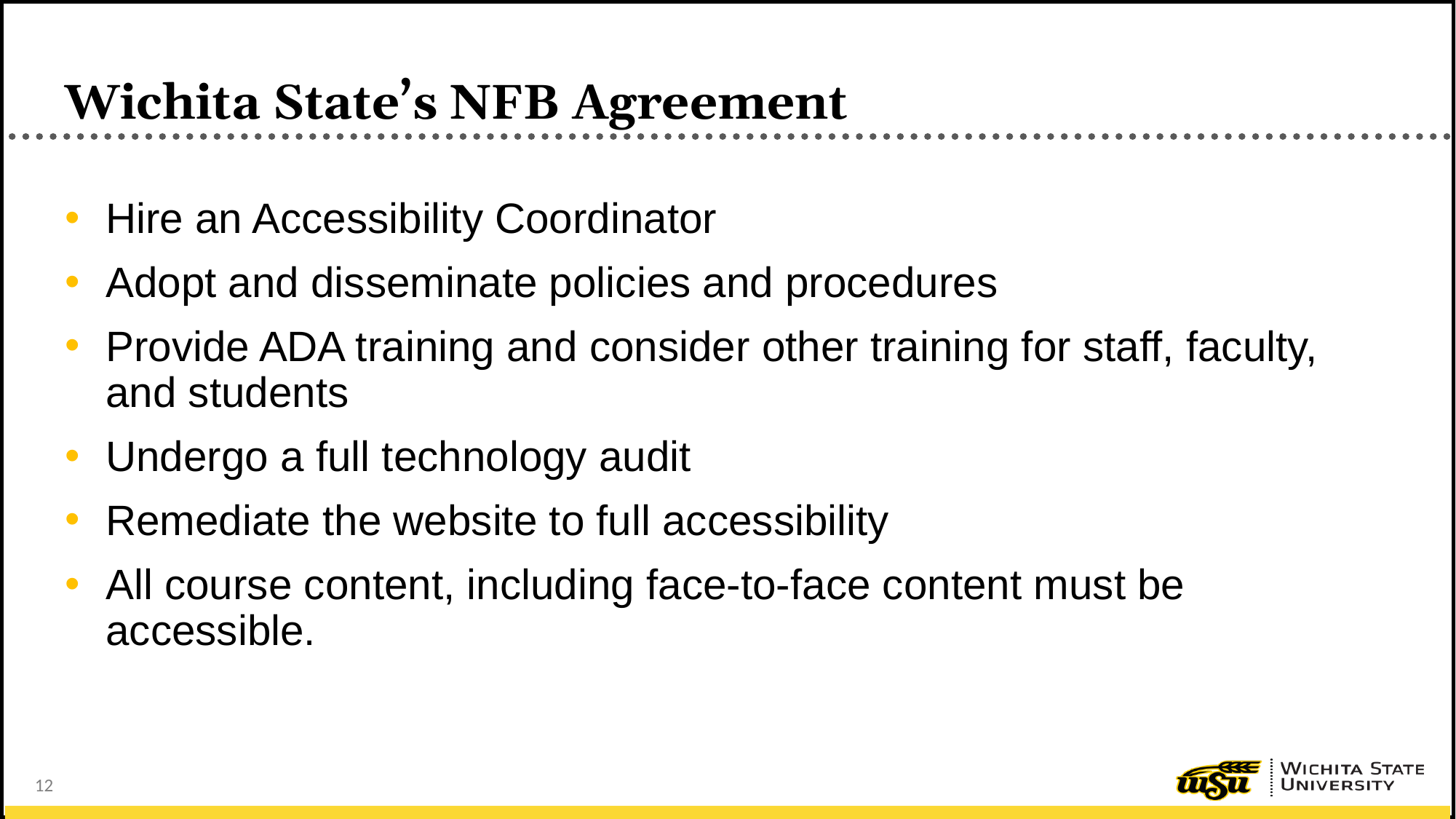

# Wichita State’s NFB Agreement
Hire an Accessibility Coordinator
Adopt and disseminate policies and procedures
Provide ADA training and consider other training for staff, faculty, and students
Undergo a full technology audit
Remediate the website to full accessibility
All course content, including face-to-face content must be accessible.